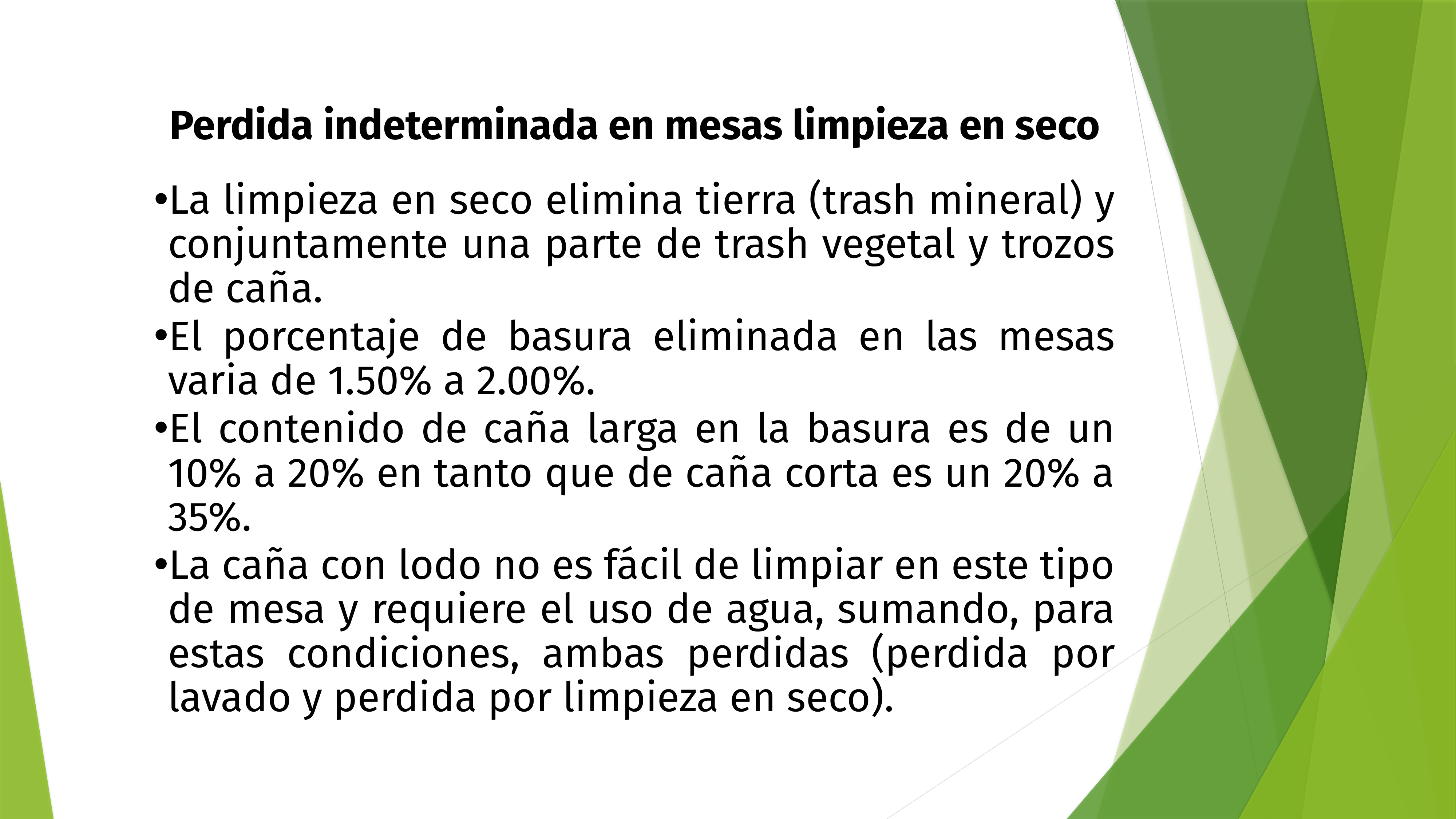

Perdida indeterminada en mesas limpieza en seco

La limpieza en seco elimina tierra (trash mineral) y conjuntamente una parte de trash vegetal y trozos de caña.
El porcentaje de basura eliminada en las mesas varia de 1.50% a 2.00%.
El contenido de caña larga en la basura es de un 10% a 20% en tanto que de caña corta es un 20% a 35%.
La caña con lodo no es fácil de limpiar en este tipo de mesa y requiere el uso de agua, sumando, para estas condiciones, ambas perdidas (perdida por lavado y perdida por limpieza en seco).